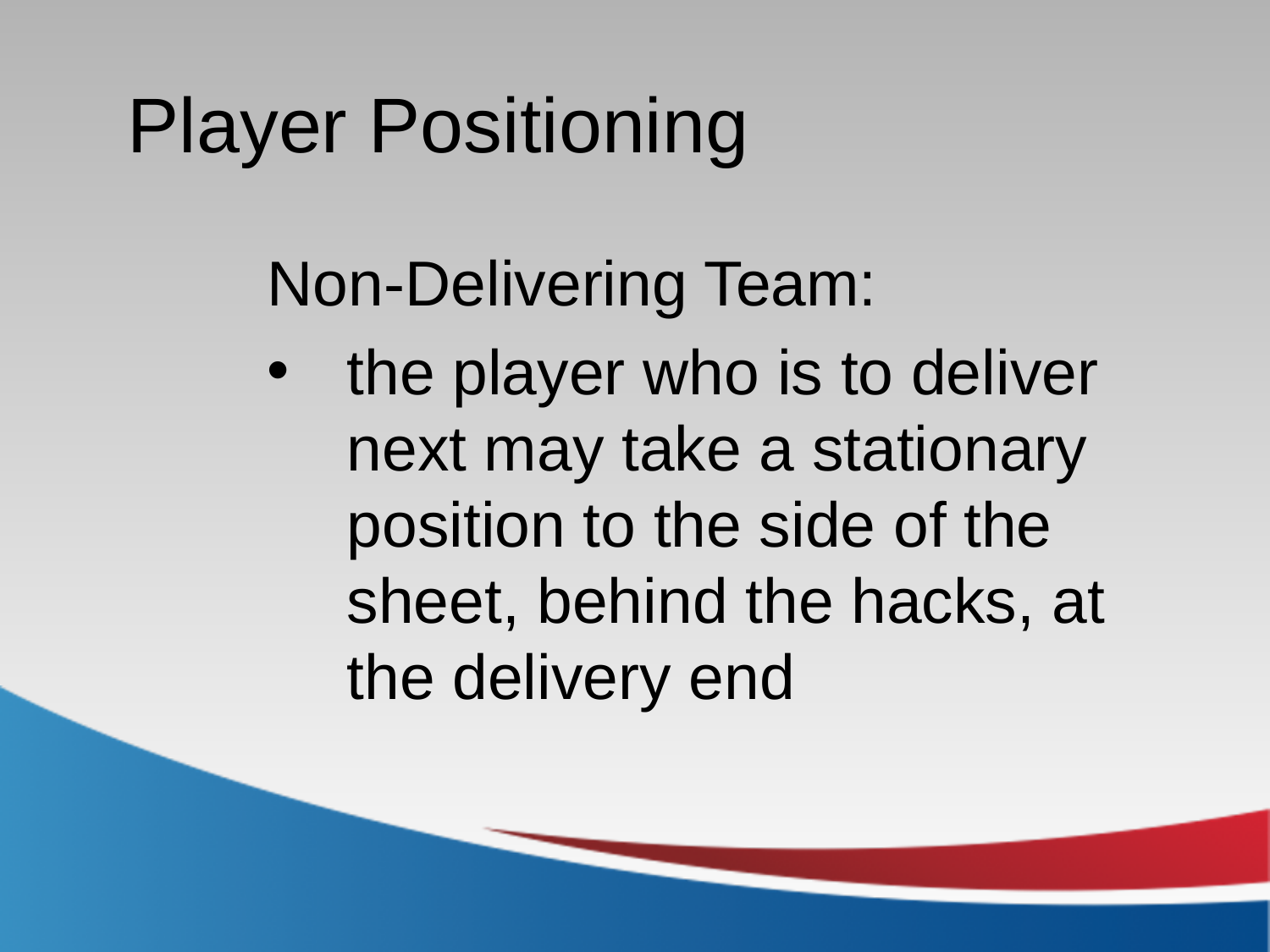

Player Positioning
Non-Delivering Team:
the player who is to deliver next may take a stationary position to the side of the sheet, behind the hacks, at the delivery end